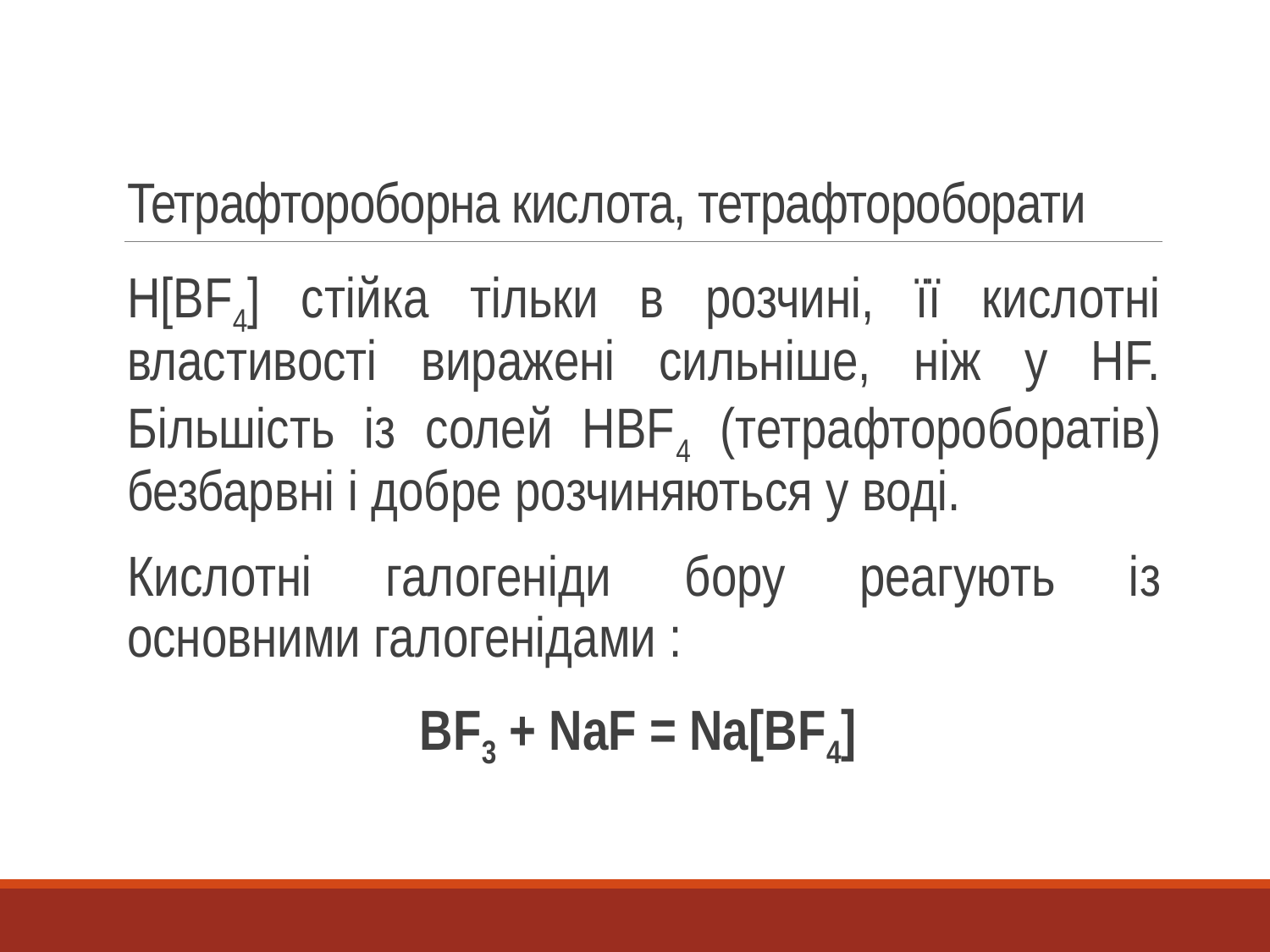

# Тетрафтороборна кислота, тетрафтороборати
H[BF4] стійка тільки в розчині, її кислотні властивості виражені сильніше, ніж у HF. Більшість із солей HBF4 (тетрафтороборатів) безбарвні і добре розчиняються у воді.
Кислотні галогеніди бору реагують із основними галогенідами :
ВF3 + NaF = Na[BF4]